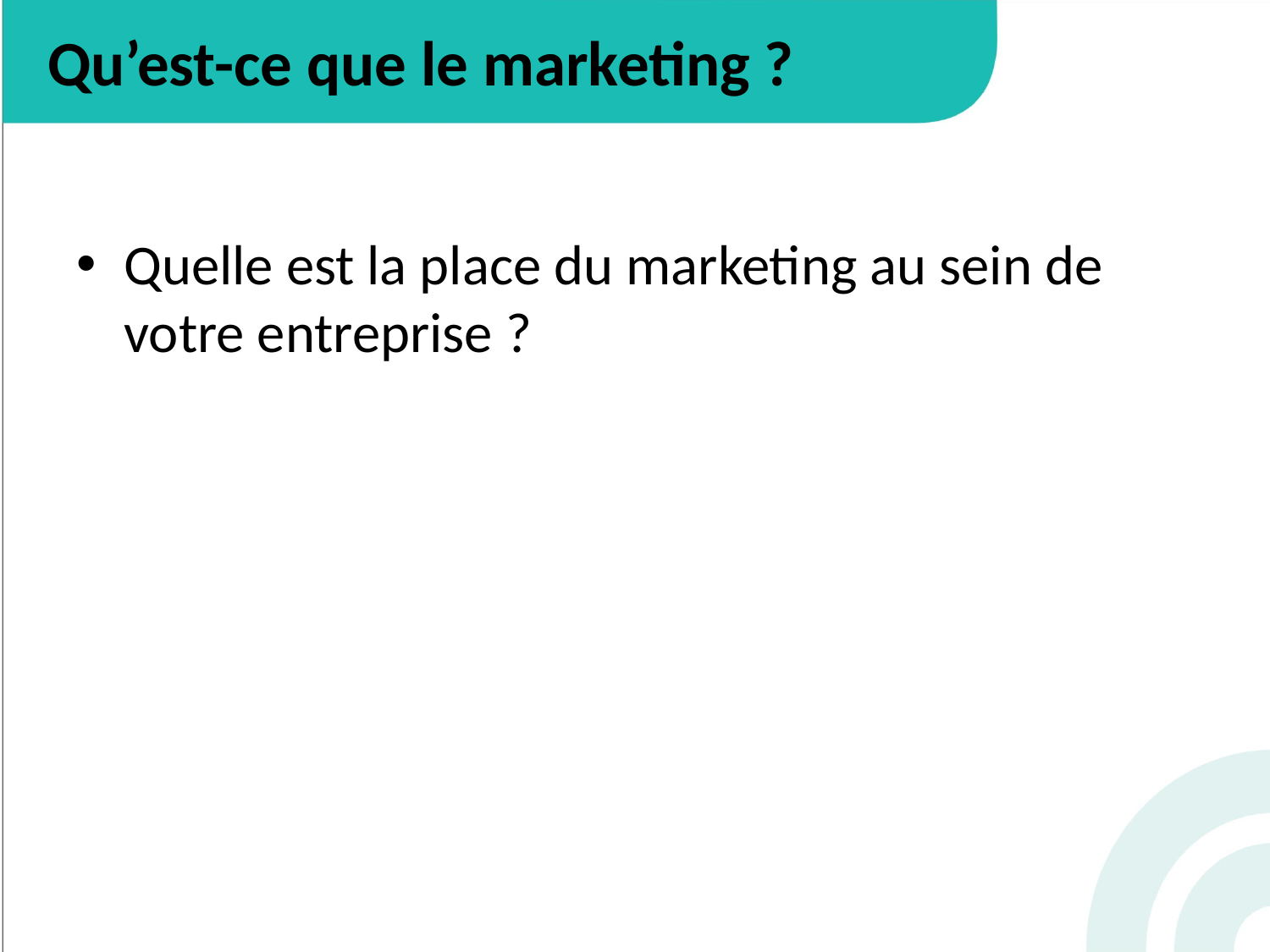

# Qu’est-ce que le marketing ?
Quelle est la place du marketing au sein de votre entreprise ?